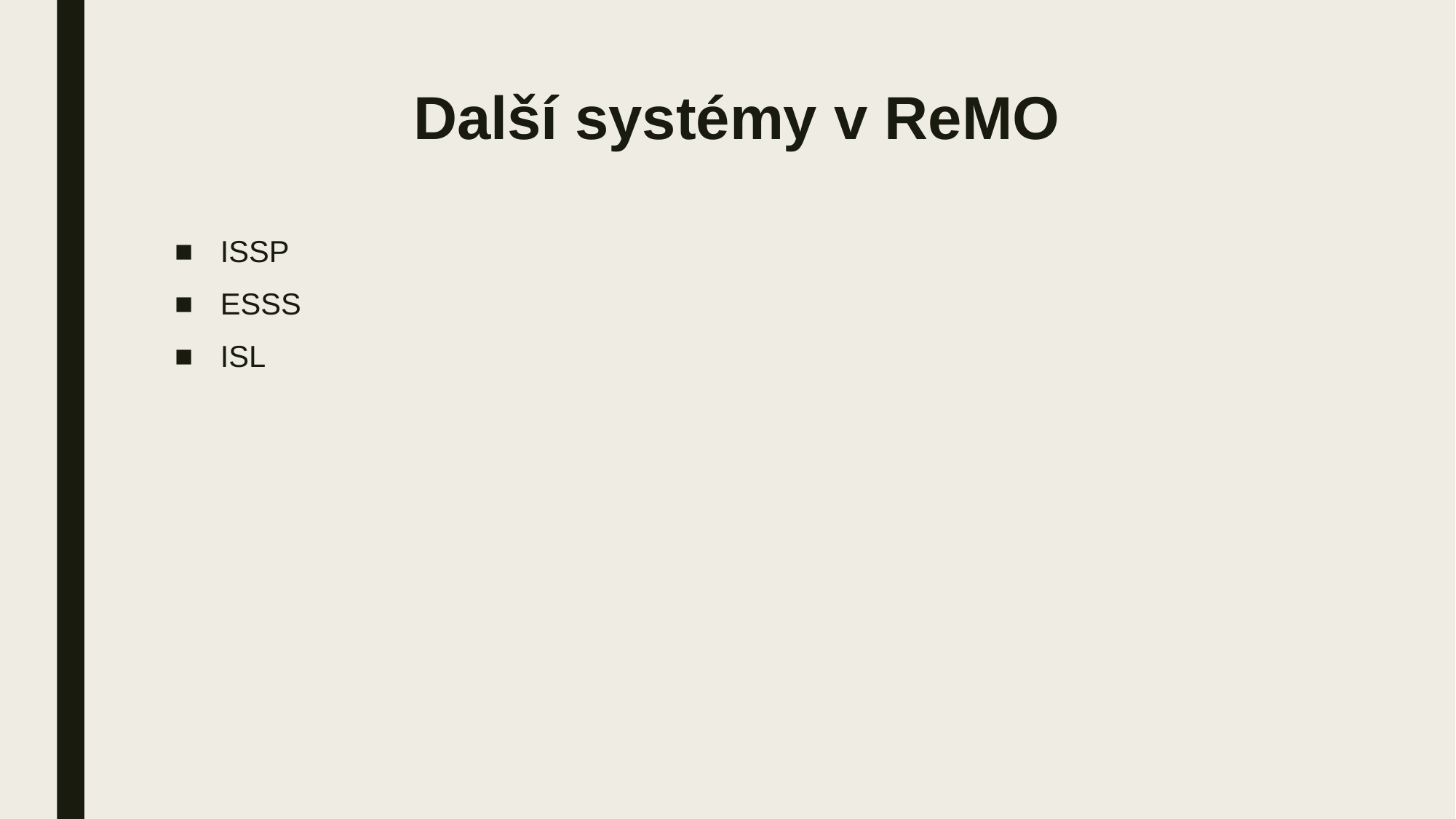

# Další systémy v ReMO
ISSP
ESSS
ISL